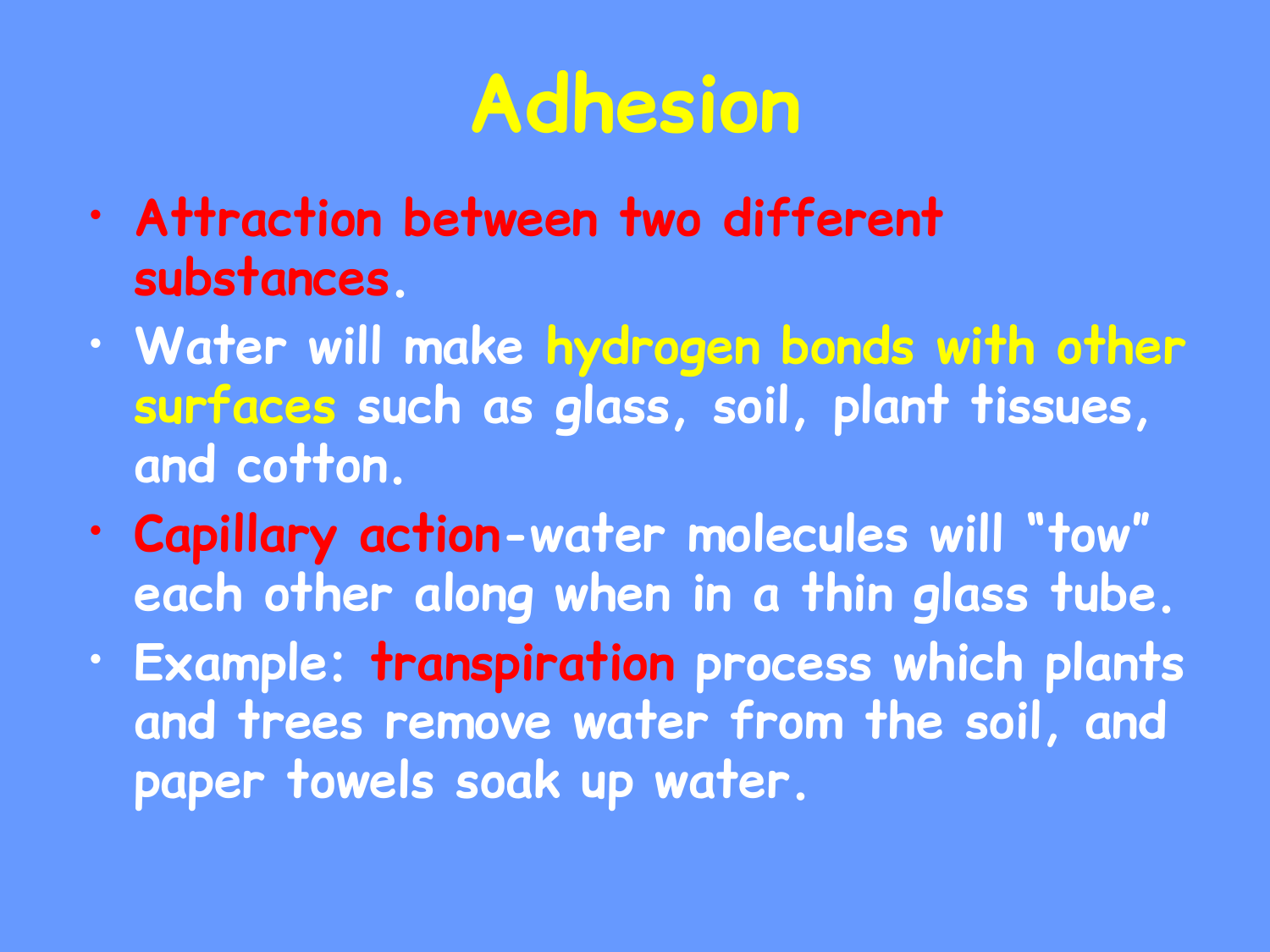

# Adhesion
Attraction between two different substances.
Water will make hydrogen bonds with other surfaces such as glass, soil, plant tissues, and cotton.
Capillary action-water molecules will “tow” each other along when in a thin glass tube.
Example: transpiration process which plants and trees remove water from the soil, and paper towels soak up water.